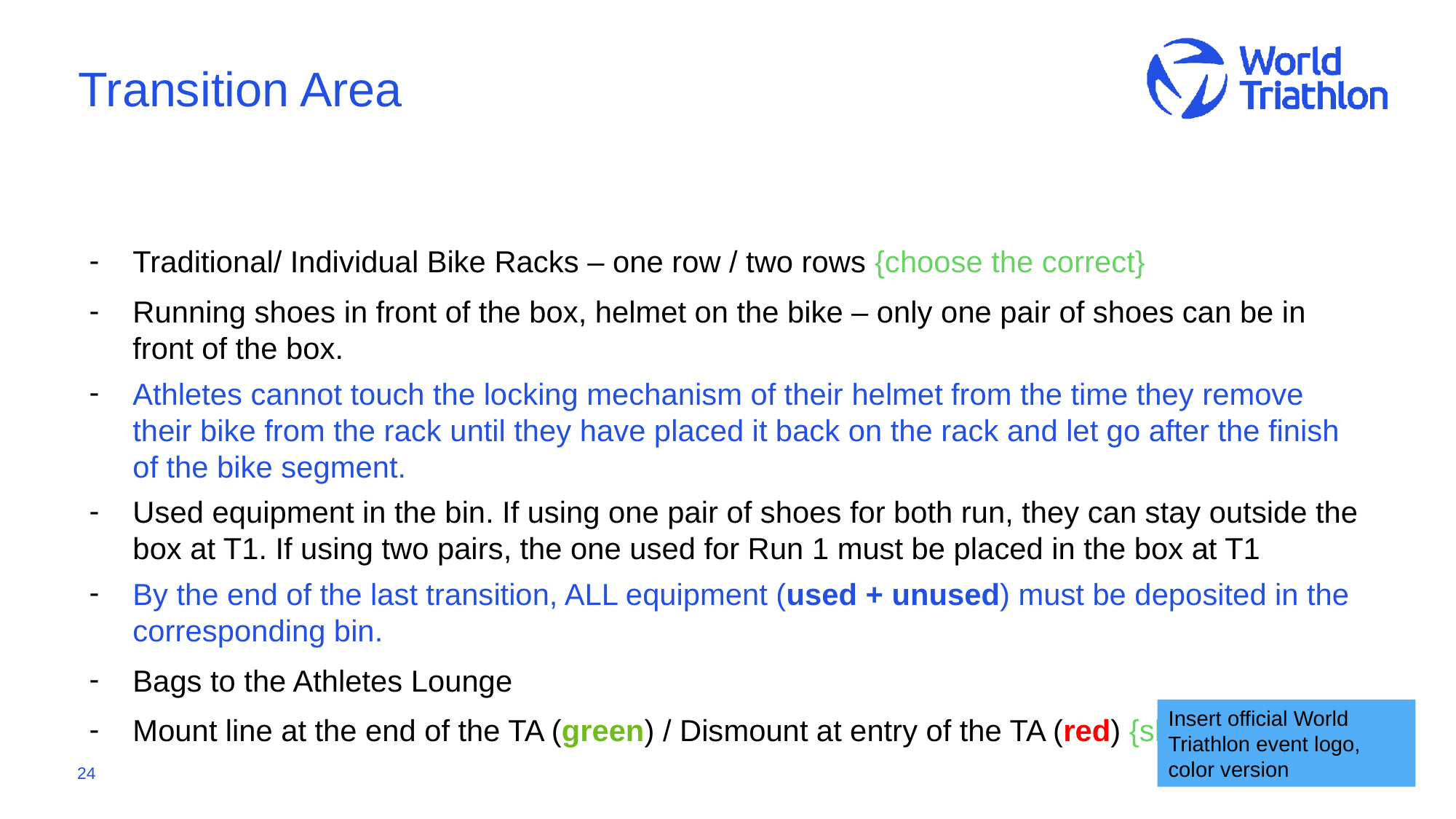

# Transition Area
Traditional/ Individual Bike Racks – one row / two rows {choose the correct}
Running shoes in front of the box, helmet on the bike – only one pair of shoes can be in front of the box.
Athletes cannot touch the locking mechanism of their helmet from the time they remove their bike from the rack until they have placed it back on the rack and let go after the finish of the bike segment.
Used equipment in the bin. If using one pair of shoes for both run, they can stay outside the box at T1. If using two pairs, the one used for Run 1 must be placed in the box at T1
By the end of the last transition, ALL equipment (used + unused) must be deposited in the corresponding bin.
Bags to the Athletes Lounge
Mount line at the end of the TA (green) / Dismount at entry of the TA (red) {show location}
Insert official World Triathlon event logo,
color version
24